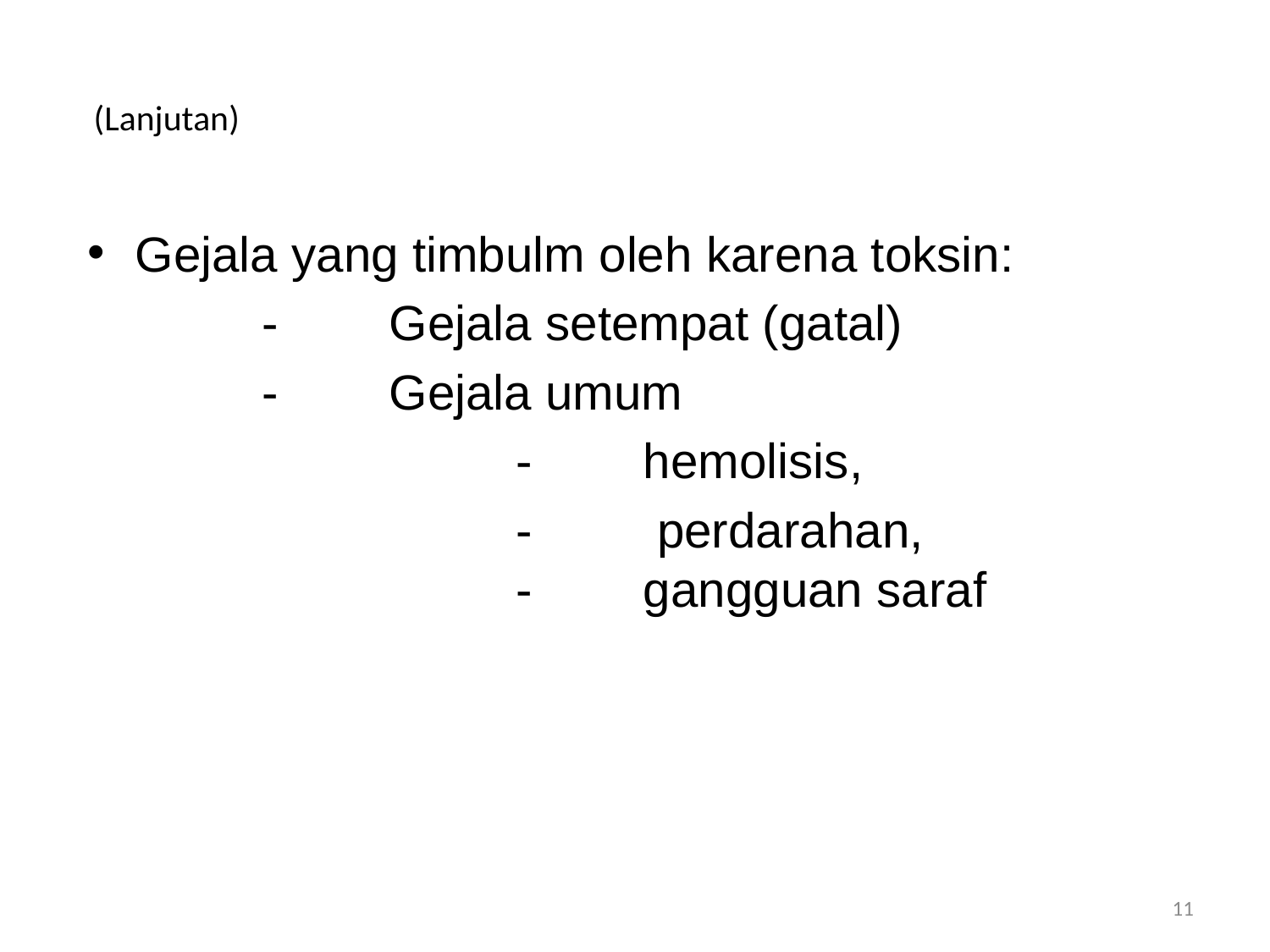

# (Lanjutan)
Gejala yang timbulm oleh karena toksin:
		-	Gejala setempat (gatal)
		-	Gejala umum
				-	hemolisis,
				-	 perdarahan, 					-	gangguan saraf

11